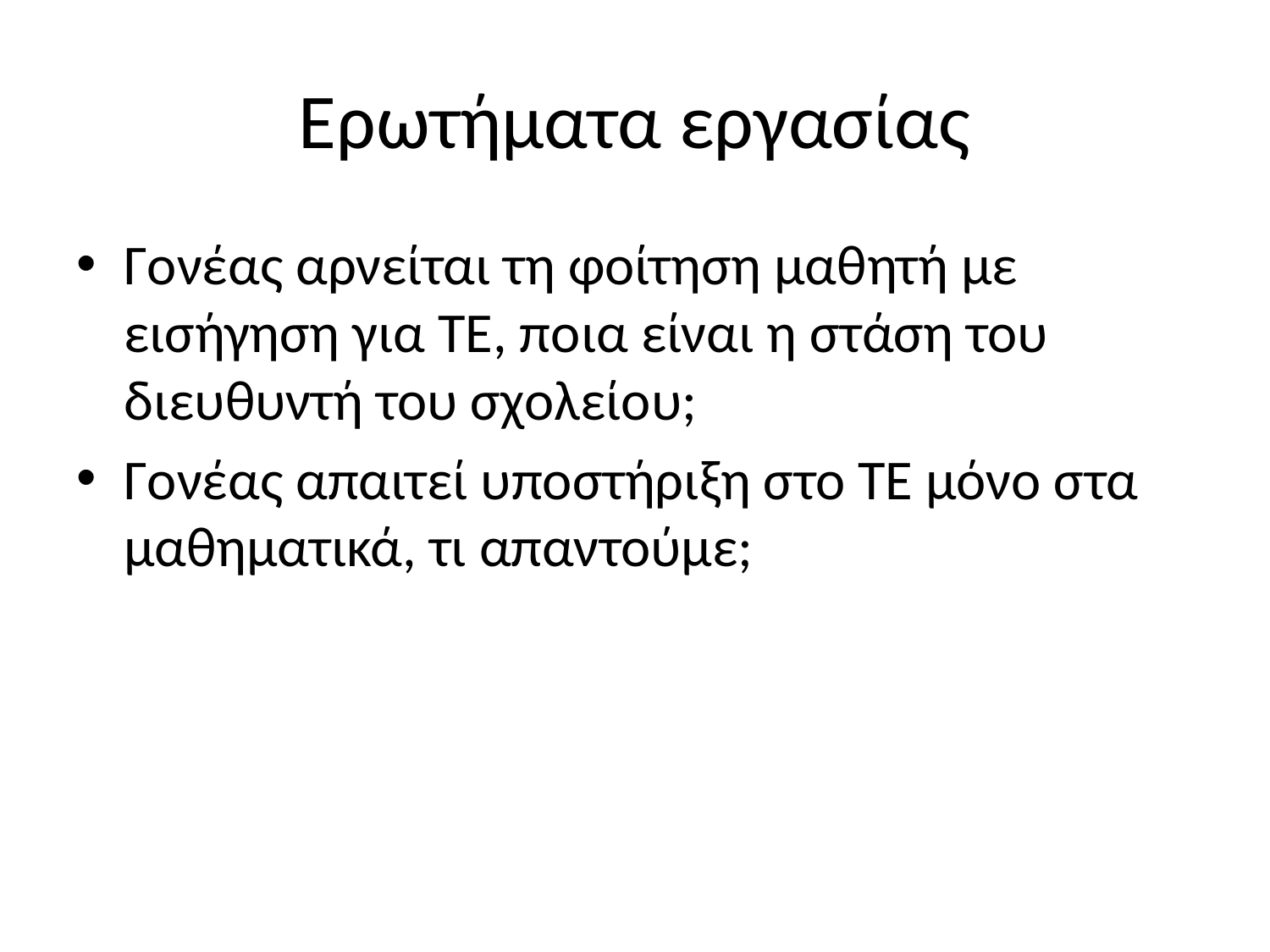

# Ερωτήματα εργασίας
Γονέας αρνείται τη φοίτηση μαθητή με εισήγηση για ΤΕ, ποια είναι η στάση του διευθυντή του σχολείου;
Γονέας απαιτεί υποστήριξη στο ΤΕ μόνο στα μαθηματικά, τι απαντούμε;